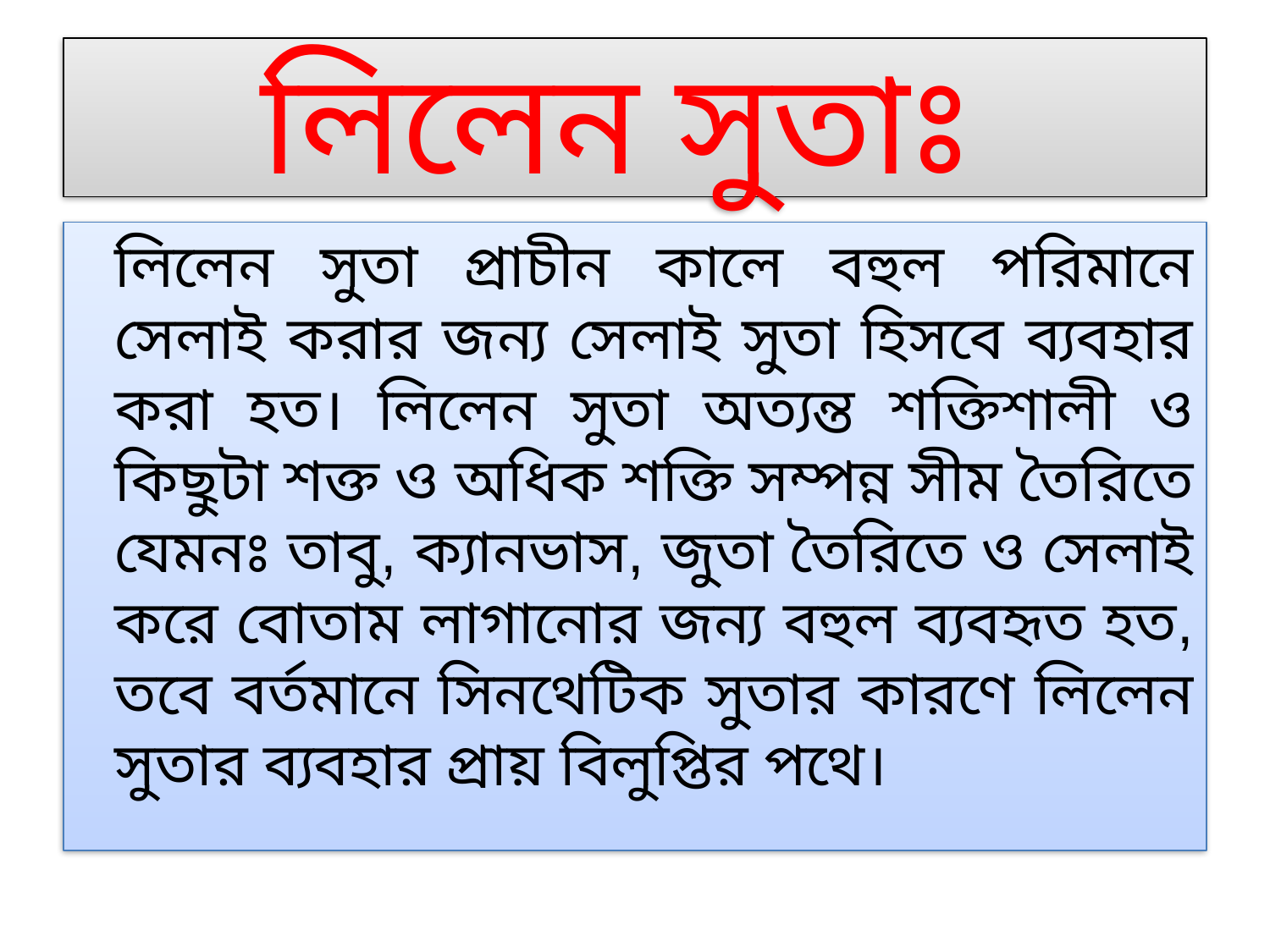

# লিলেন সুতাঃ
	লিলেন সুতা প্রাচীন কালে বহুল পরিমানে সেলাই করার জন্য সেলাই সুতা হিসবে ব্যবহার করা হত। লিলেন সুতা অত্যন্ত শক্তিশালী ও কিছুটা শক্ত ও অধিক শক্তি সম্পন্ন সীম তৈরিতে যেমনঃ তাবু, ক্যানভাস, জুতা তৈরিতে ও সেলাই করে বোতাম লাগানোর জন্য বহুল ব্যবহৃত হত, তবে বর্তমানে সিনথেটিক সুতার কারণে লিলেন সুতার ব্যবহার প্রায় বিলুপ্তির পথে।